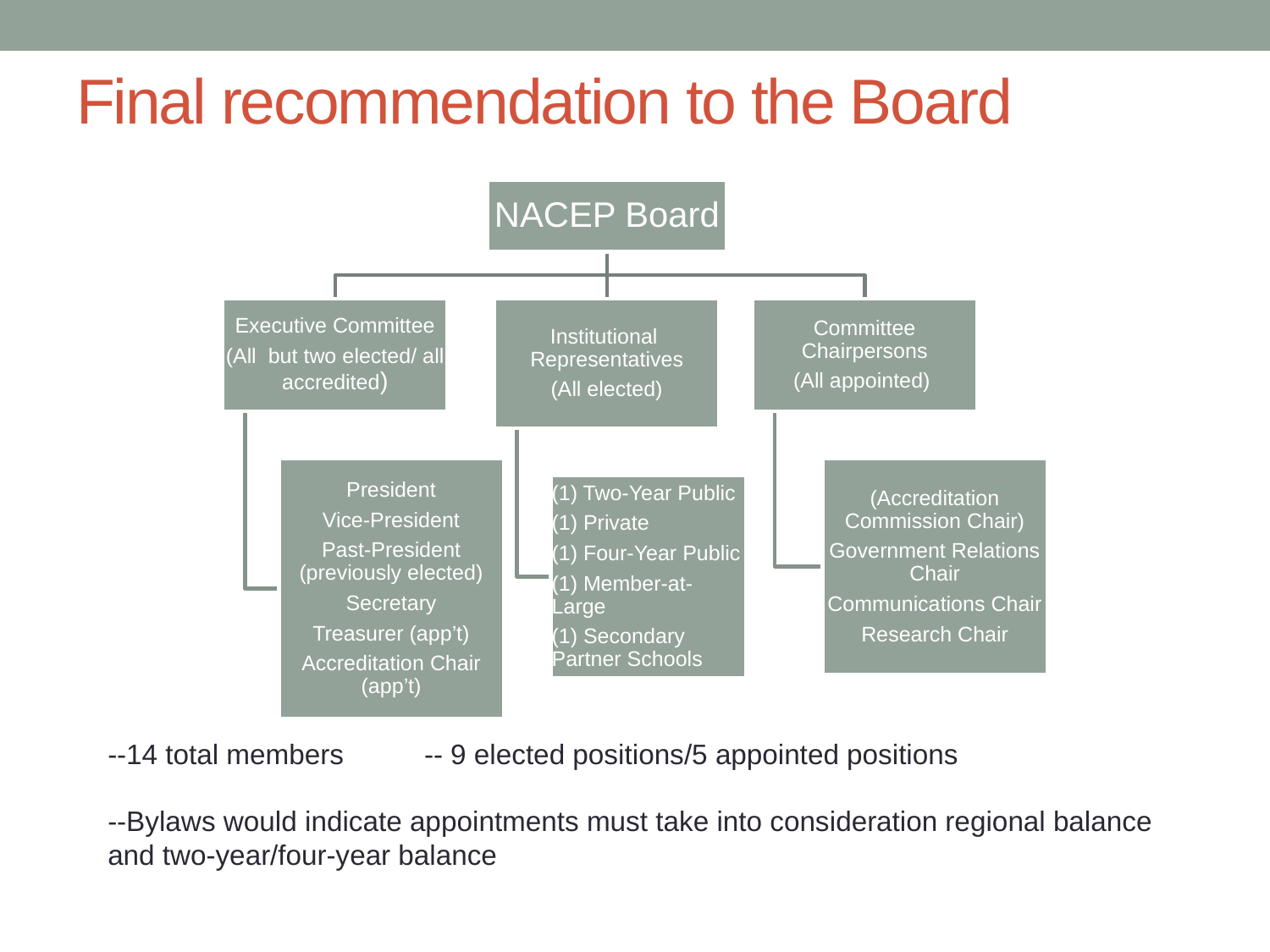

# Final recommendation to the Board
NACEP Board
Executive Committee
(All  but two elected/ all accredited)
President
Vice-President
Past-President (previously elected)
Secretary
Treasurer (app’t)
Accreditation Chair (app’t)
Institutional  Representatives
(All elected)
(1) Two-Year Public
(1) Private
(1) Four-Year Public
(1) Member-at-Large
(1) Secondary Partner Schools
Committee Chairpersons
(All appointed)
(Accreditation Commission Chair)
Government Relations Chair
Communications Chair
Research Chair
--14 total members 	        -- 9 elected positions/5 appointed positions

--Bylaws would indicate appointments must take into consideration regional balance and two-year/four-year balance